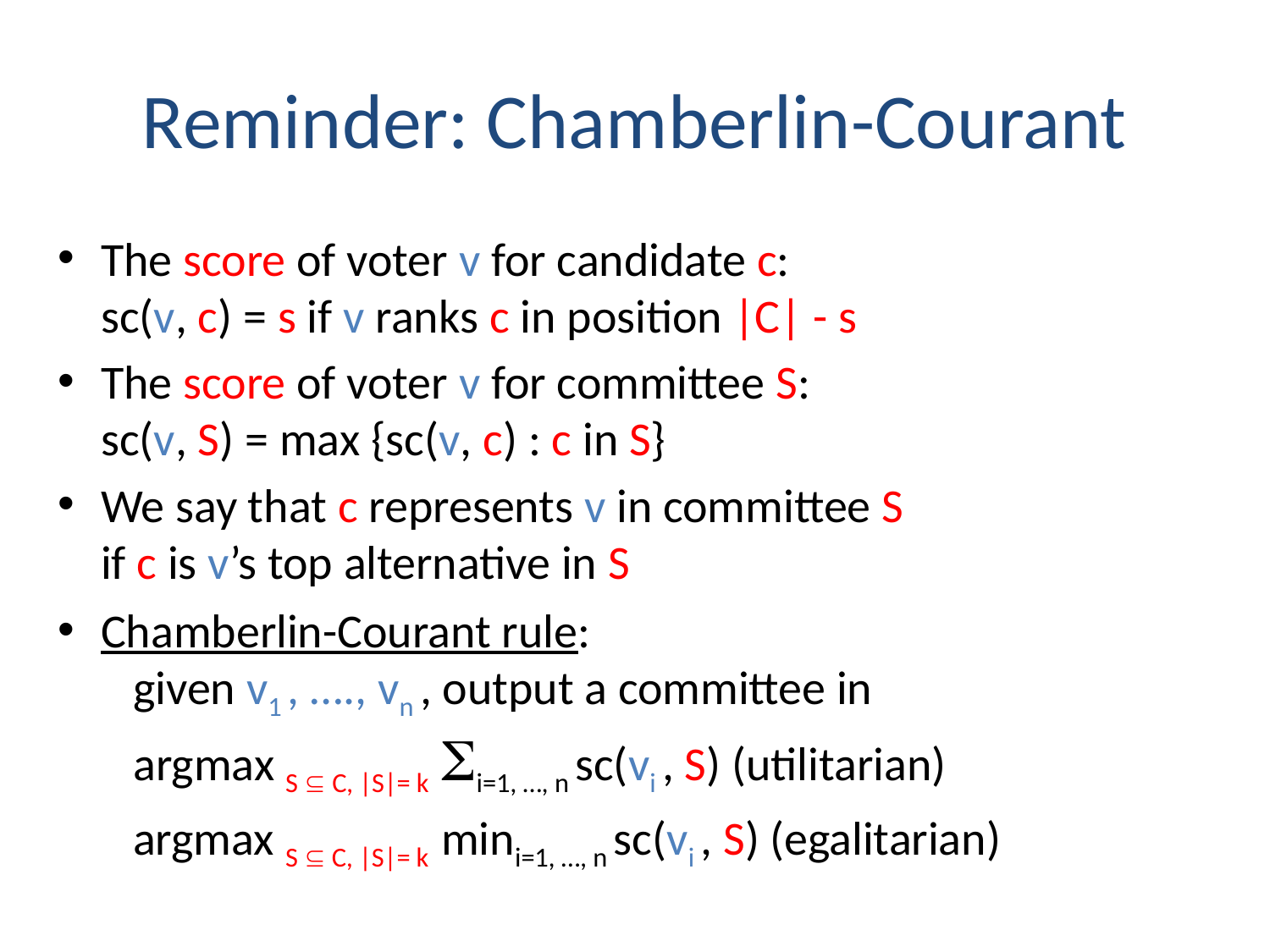

# Reminder: Chamberlin-Courant
The score of voter v for candidate c:
sc(v, c) = s if v ranks c in position |C| - s
The score of voter v for committee S:
sc(v, S) = max {sc(v, c) : c in S}
We say that c represents v in committee S
if c is v’s top alternative in S
Chamberlin-Courant rule:
   given v1 , …., vn , output a committee in
   argmax S ⊆ C, |S|= k  Σi=1, …, n sc(vi , S) (utilitarian)
       argmax S ⊆ C, |S|= k  mini=1, …, n sc(vi , S) (egalitarian)